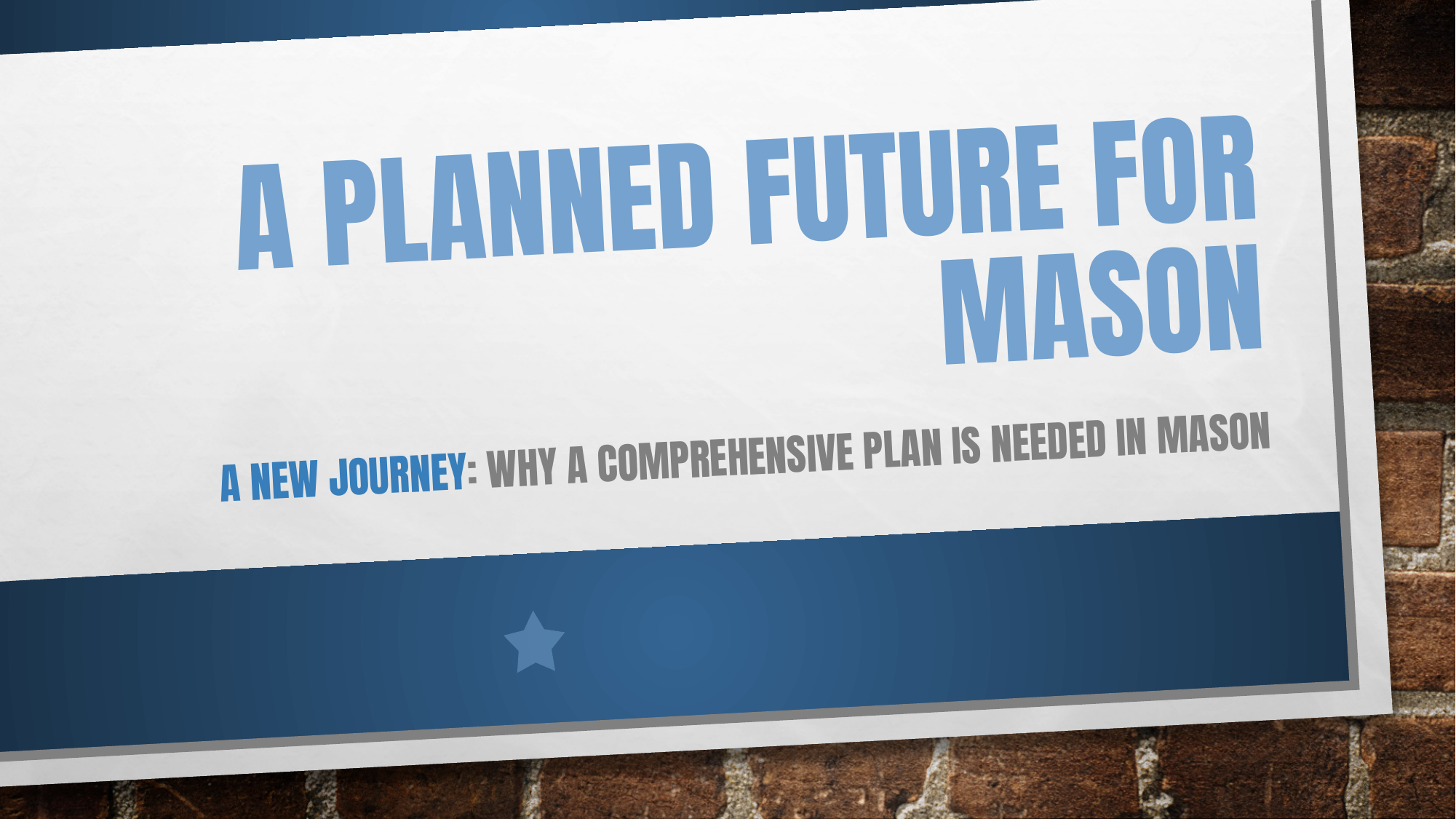

# A Planned Future for Mason
A New Journey: Why a comprehensive Plan is Needed In Mason